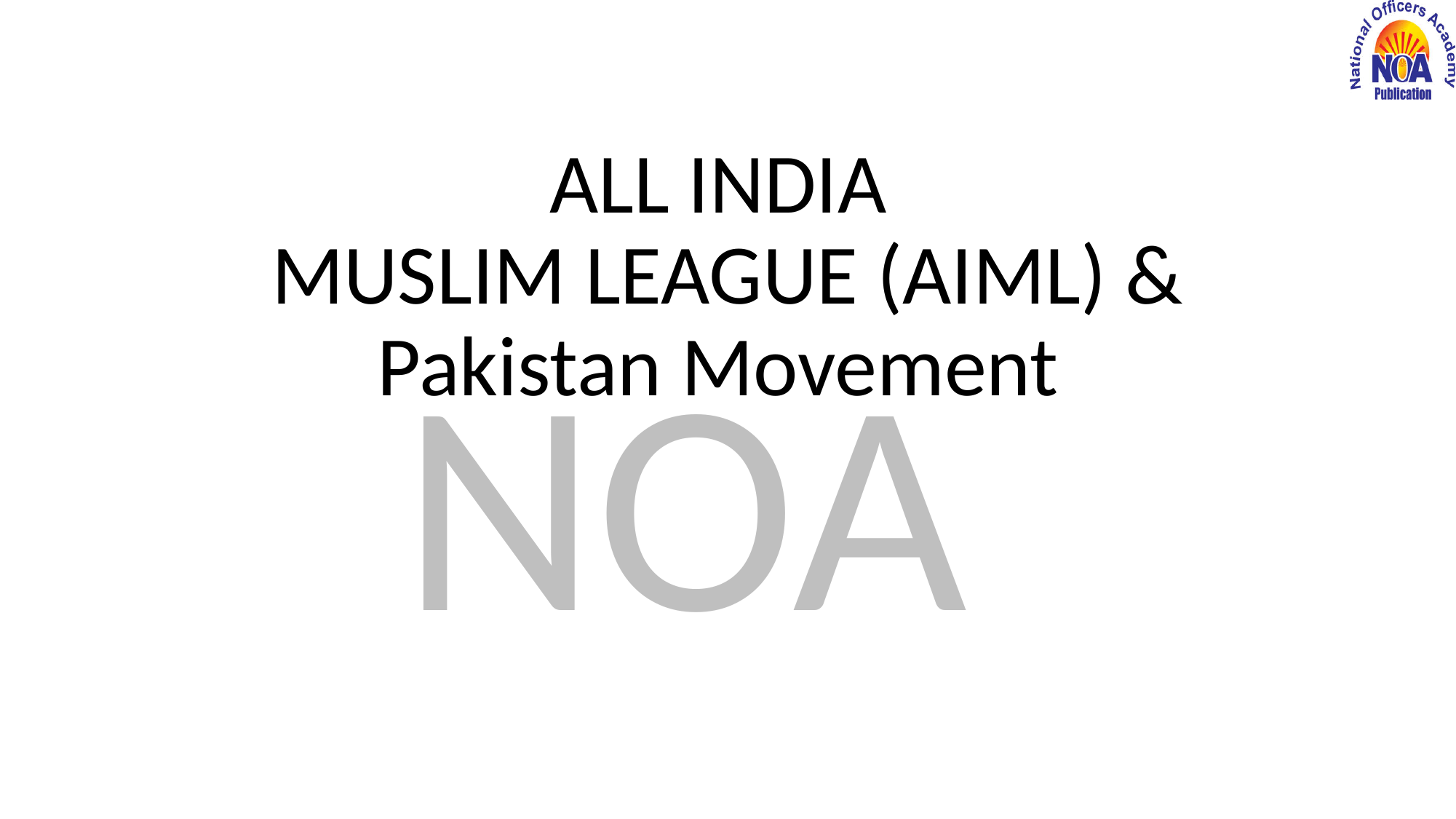

# ALL INDIA MUSLIM LEAGUE (AIML) & Pakistan Movement